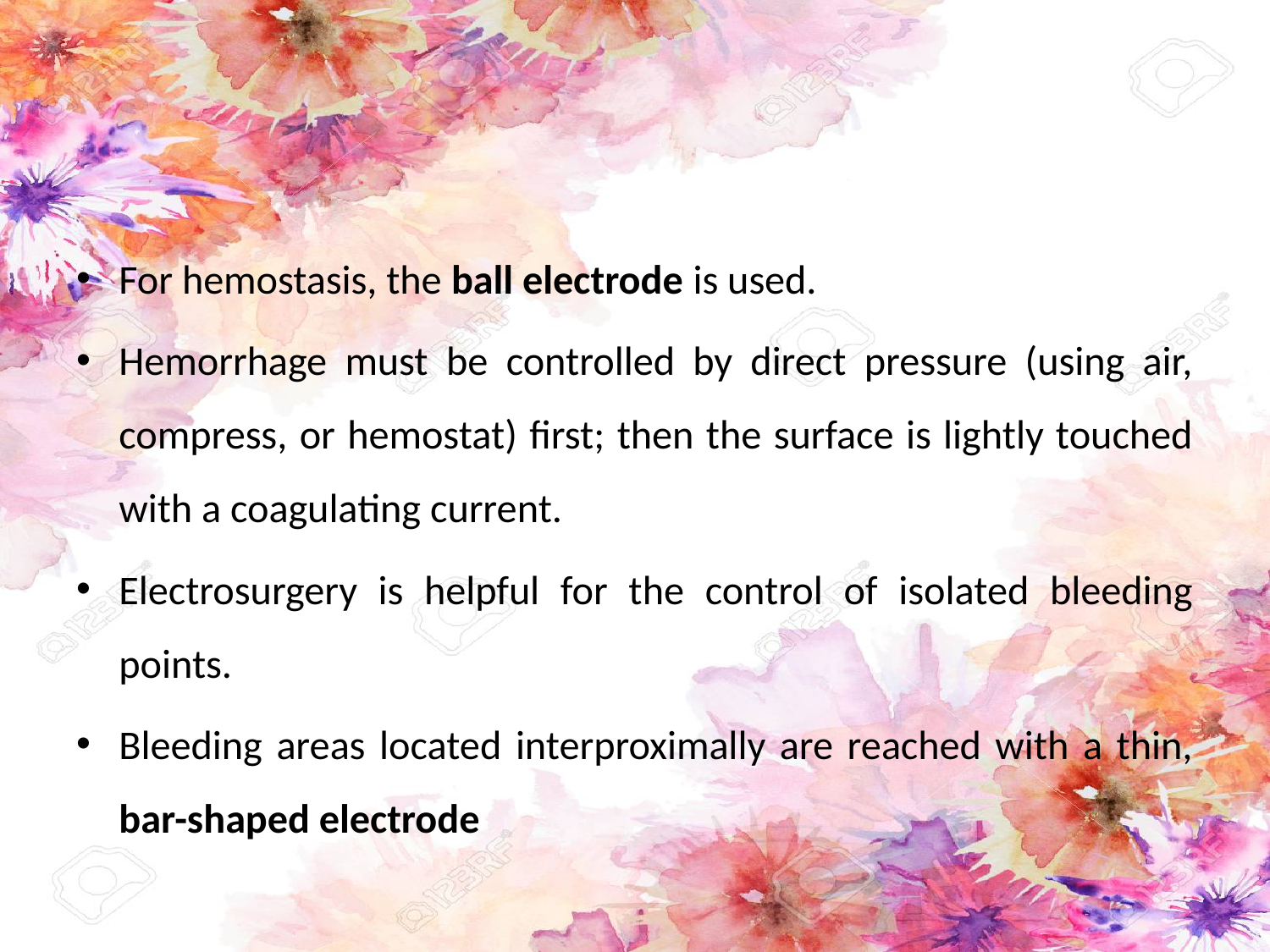

#
For hemostasis, the ball electrode is used.
Hemorrhage must be controlled by direct pressure (using air, compress, or hemostat) first; then the surface is lightly touched with a coagulating current.
Electrosurgery is helpful for the control of isolated bleeding points.
Bleeding areas located interproximally are reached with a thin, bar-shaped electrode